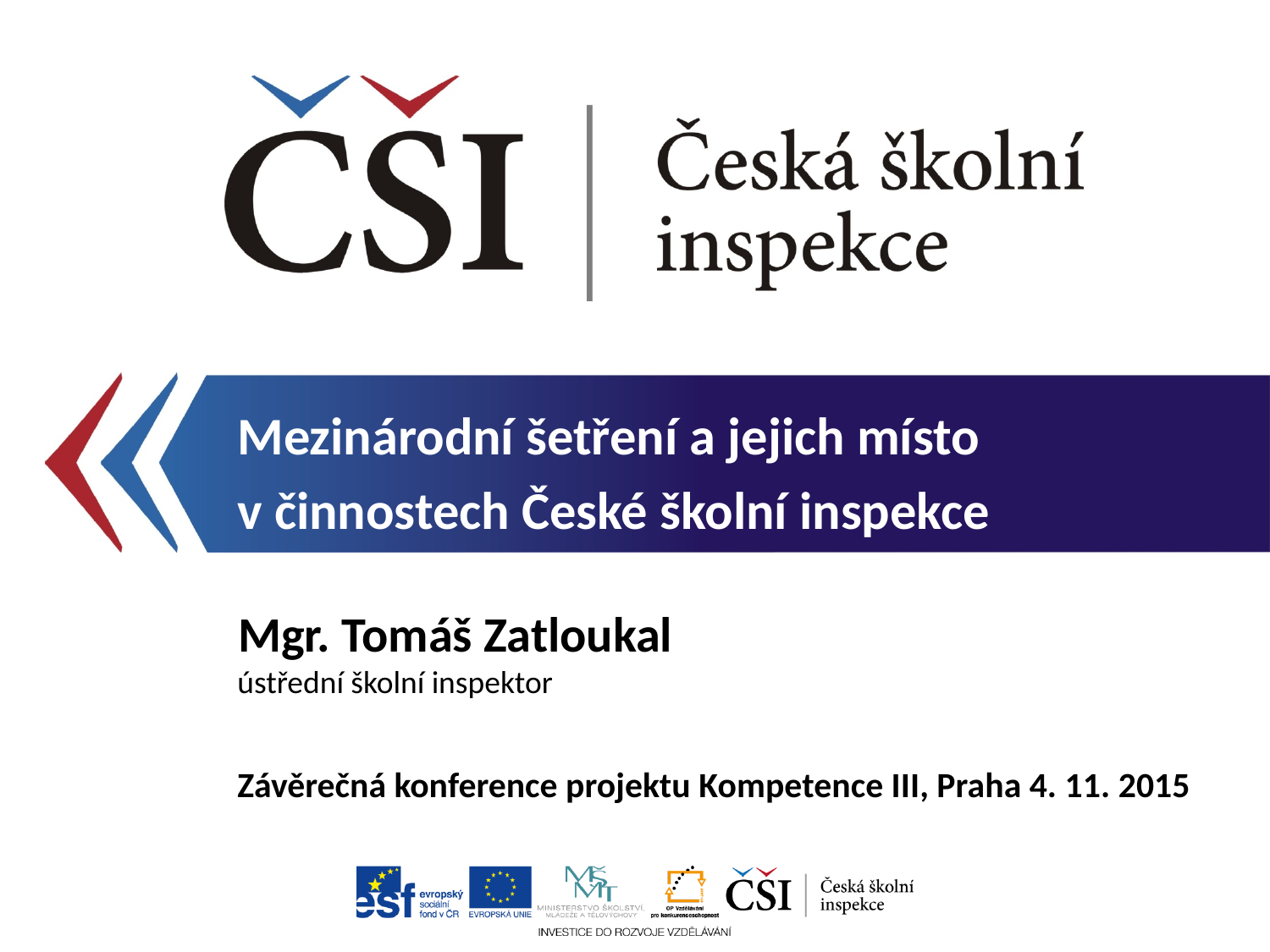

Mezinárodní šetření a jejich místo
v činnostech České školní inspekce
Mgr. Tomáš Zatloukal
ústřední školní inspektor
Závěrečná konference projektu Kompetence III, Praha 4. 11. 2015